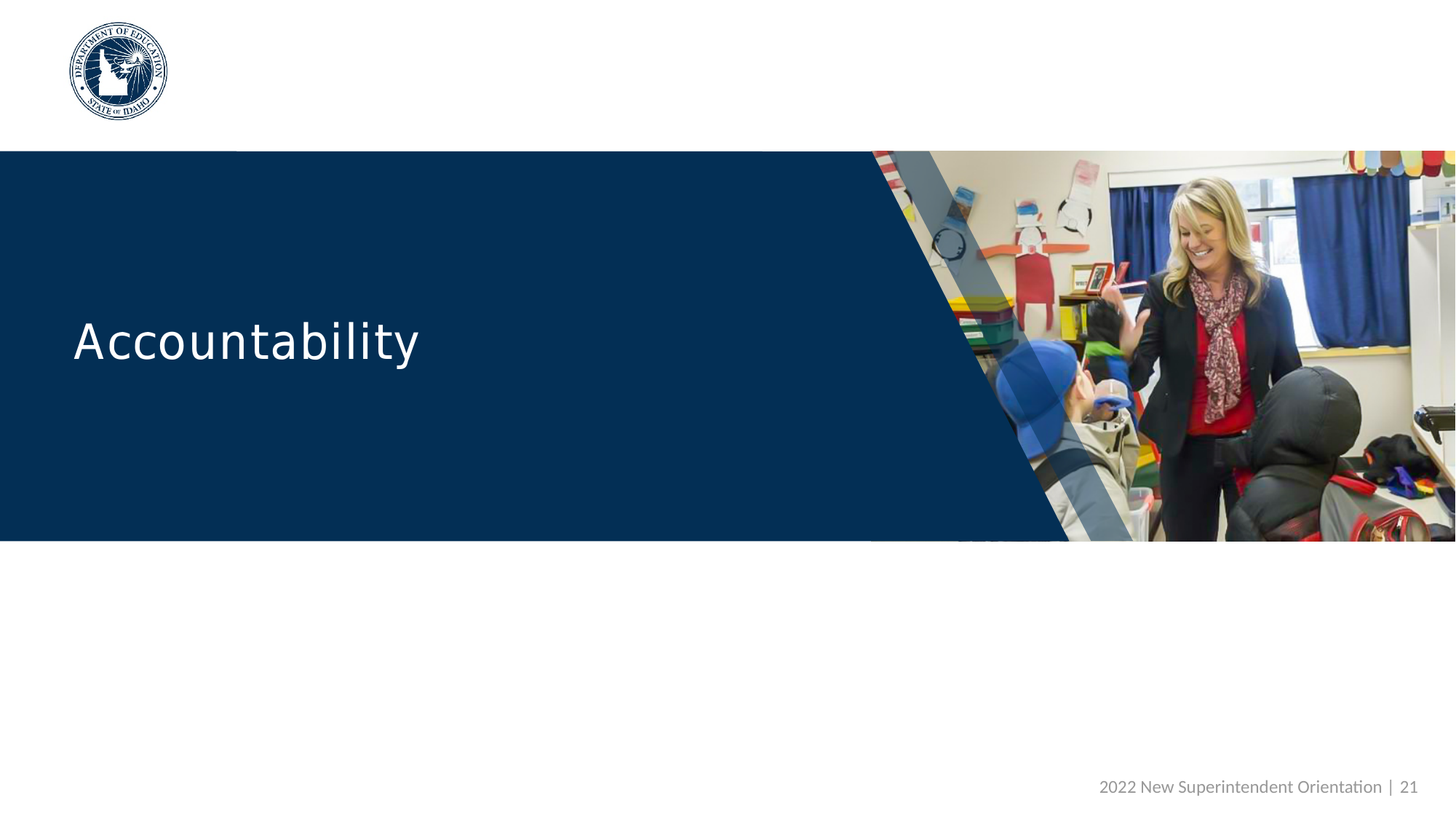

# Accountability
 2022 New Superintendent Orientation | 21